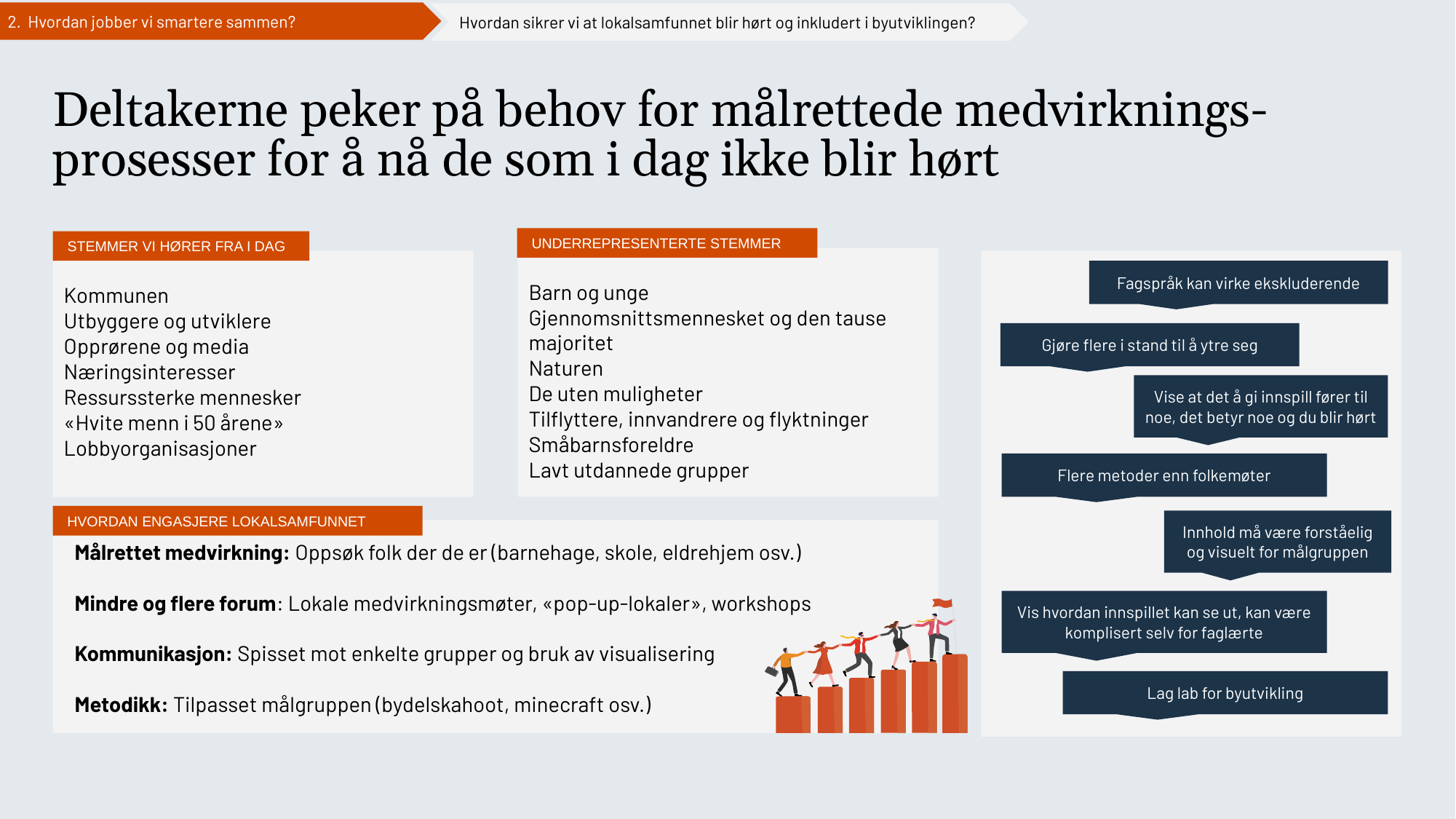

2.  Hvordan jobber vi smartere sammen?
Hvordan sikrer vi at lokalsamfunnet blir hørt og inkludert i byutviklingen?
# Deltakerne peker på behov for målrettede medvirknings-prosesser for å nå de som i dag ikke blir hørt
UNDERREPRESENTERTE STEMMER
STEMMER VI HØRER FRA I DAG

Barn og unge
Gjennomsnittsmennesket og den tause majoritet
Naturen
De uten muligheter
Tilflyttere, innvandrere og flyktninger
Småbarnsforeldre
Lavt utdannede grupper

Kommunen
Utbyggere og utviklere
Opprørene og media
Næringsinteresser
Ressurssterke mennesker
«Hvite menn i 50 årene»
Lobbyorganisasjoner

Fagspråk kan virke ekskluderende
Gjøre flere i stand til å ytre seg
Vise at det å gi innspill fører til noe, det betyr noe og du blir hørt
Flere metoder enn folkemøter
HVORDAN ENGASJERE LOKALSAMFUNNET
Innhold må være forståelig og visuelt for målgruppen

Målrettet medvirkning: Oppsøk folk der de er (barnehage, skole, eldrehjem osv.)

Mindre og flere forum: Lokale medvirkningsmøter, «pop-up-lokaler», workshops

Kommunikasjon: Spisset mot enkelte grupper og bruk av visualisering

Metodikk: Tilpasset målgruppen (bydelskahoot, minecraft osv.)

Vis hvordan innspillet kan se ut, kan være komplisert selv for faglærte

Lag lab for byutvikling